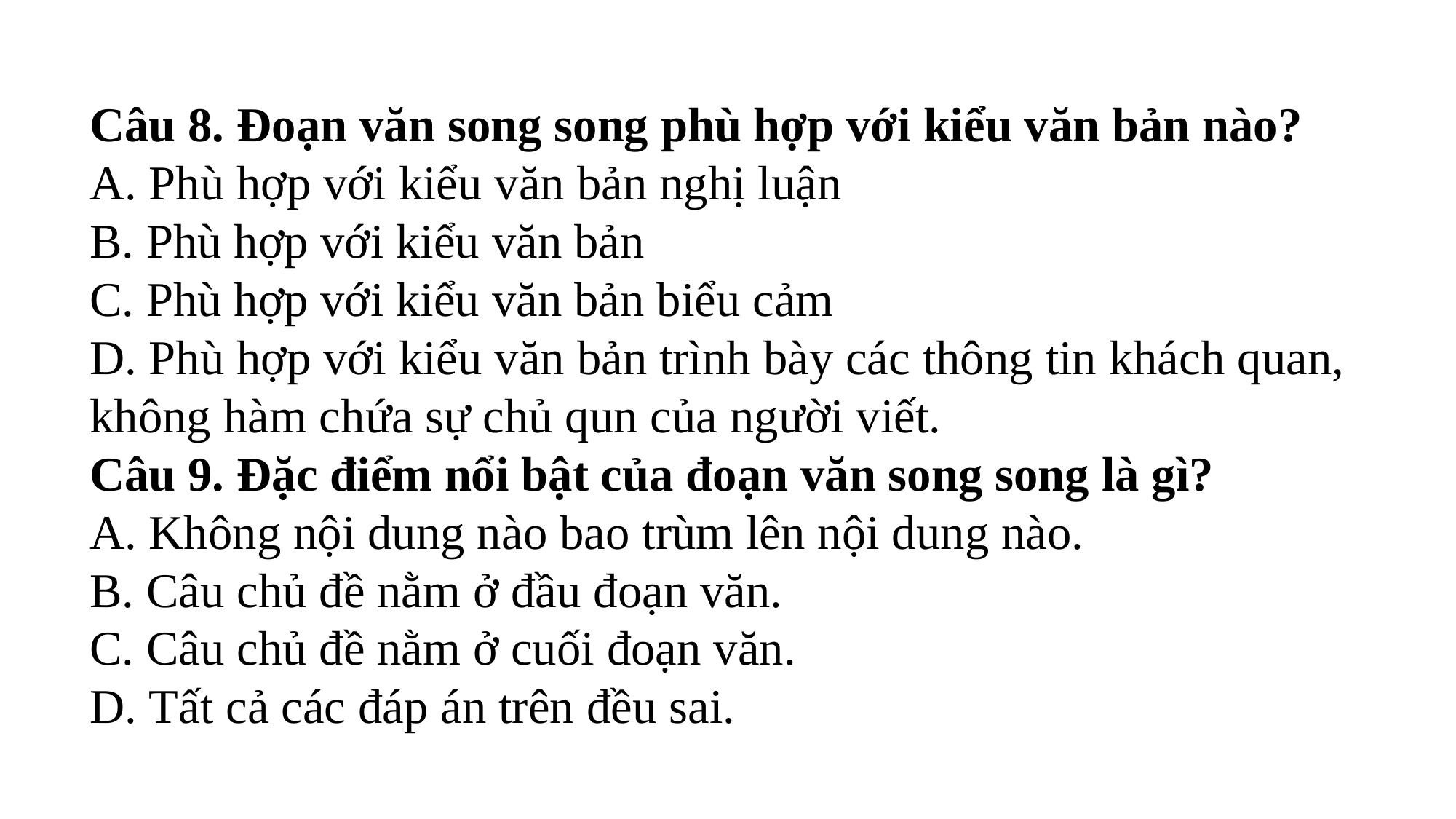

Câu 8. Đoạn văn song song phù hợp với kiểu văn bản nào?
A. Phù hợp với kiểu văn bản nghị luận
B. Phù hợp với kiểu văn bản
C. Phù hợp với kiểu văn bản biểu cảm
D. Phù hợp với kiểu văn bản trình bày các thông tin khách quan, không hàm chứa sự chủ qun của người viết.
Câu 9. Đặc điểm nổi bật của đoạn văn song song là gì?
 Không nội dung nào bao trùm lên nội dung nào.
 Câu chủ đề nằm ở đầu đoạn văn.
 Câu chủ đề nằm ở cuối đoạn văn.
 Tất cả các đáp án trên đều sai.